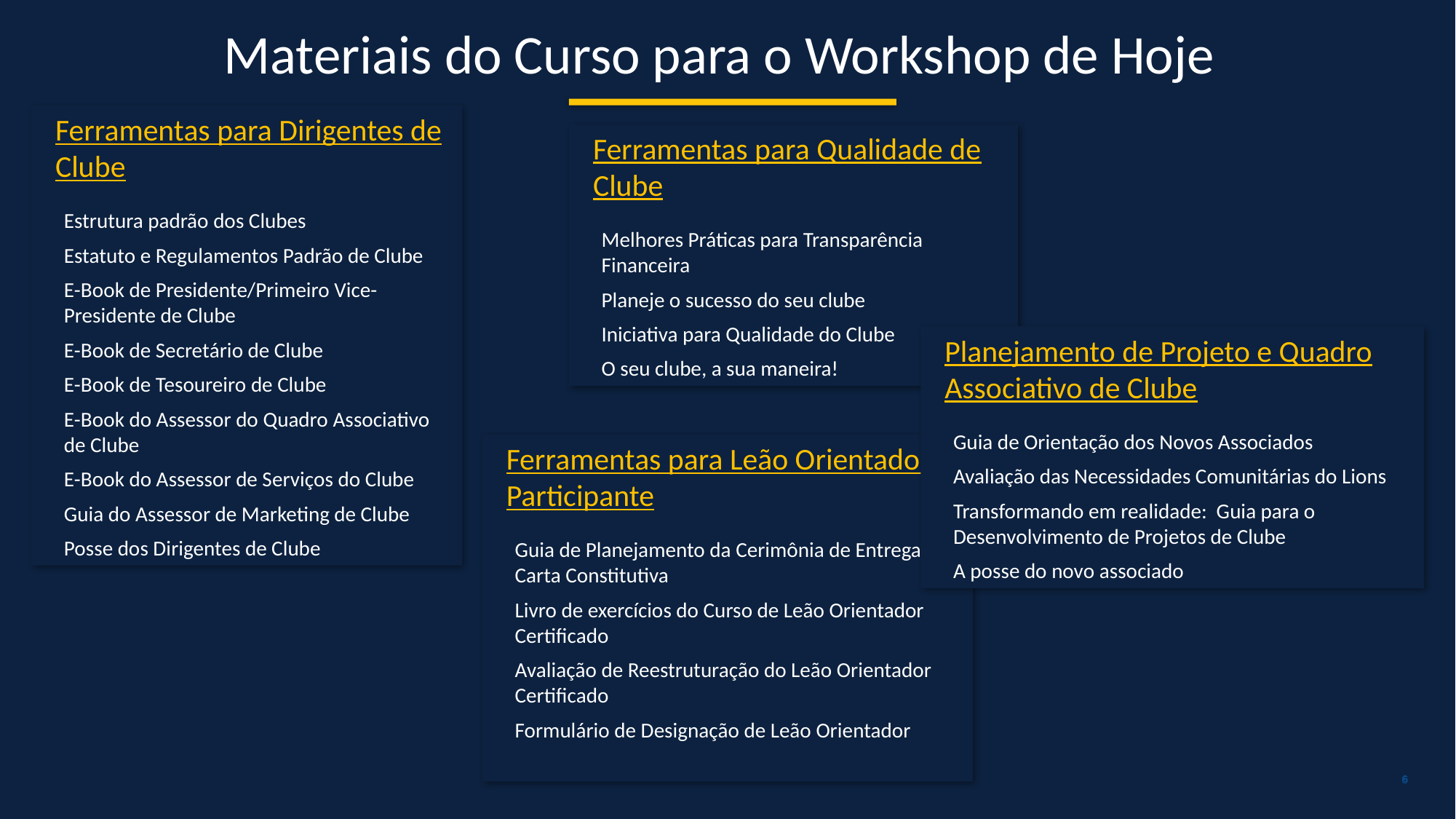

Materiais do Curso para o Workshop de Hoje

Ferramentas para Dirigentes de Clube

Estrutura padrão dos Clubes
Estatuto e Regulamentos Padrão de Clube
E-Book de Presidente/Primeiro Vice-Presidente de Clube
E-Book de Secretário de Clube
E-Book de Tesoureiro de Clube
E-Book do Assessor do Quadro Associativo de Clube
E-Book do Assessor de Serviços do Clube
Guia do Assessor de Marketing de Clube
Posse dos Dirigentes de Clube
Ferramentas para Qualidade de Clube

Melhores Práticas para Transparência Financeira
Planeje o sucesso do seu clube
Iniciativa para Qualidade do Clube
O seu clube, a sua maneira!
Planejamento de Projeto e Quadro Associativo de Clube

Guia de Orientação dos Novos Associados
Avaliação das Necessidades Comunitárias do Lions
Transformando em realidade:  Guia para o
Desenvolvimento de Projetos de Clube
A posse do novo associado
Ferramentas para Leão Orientador Participante

Guia de Planejamento da Cerimônia de Entrega da Carta Constitutiva
Livro de exercícios do Curso de Leão Orientador Certificado
Avaliação de Reestruturação do Leão Orientador Certificado
Formulário de Designação de Leão Orientador